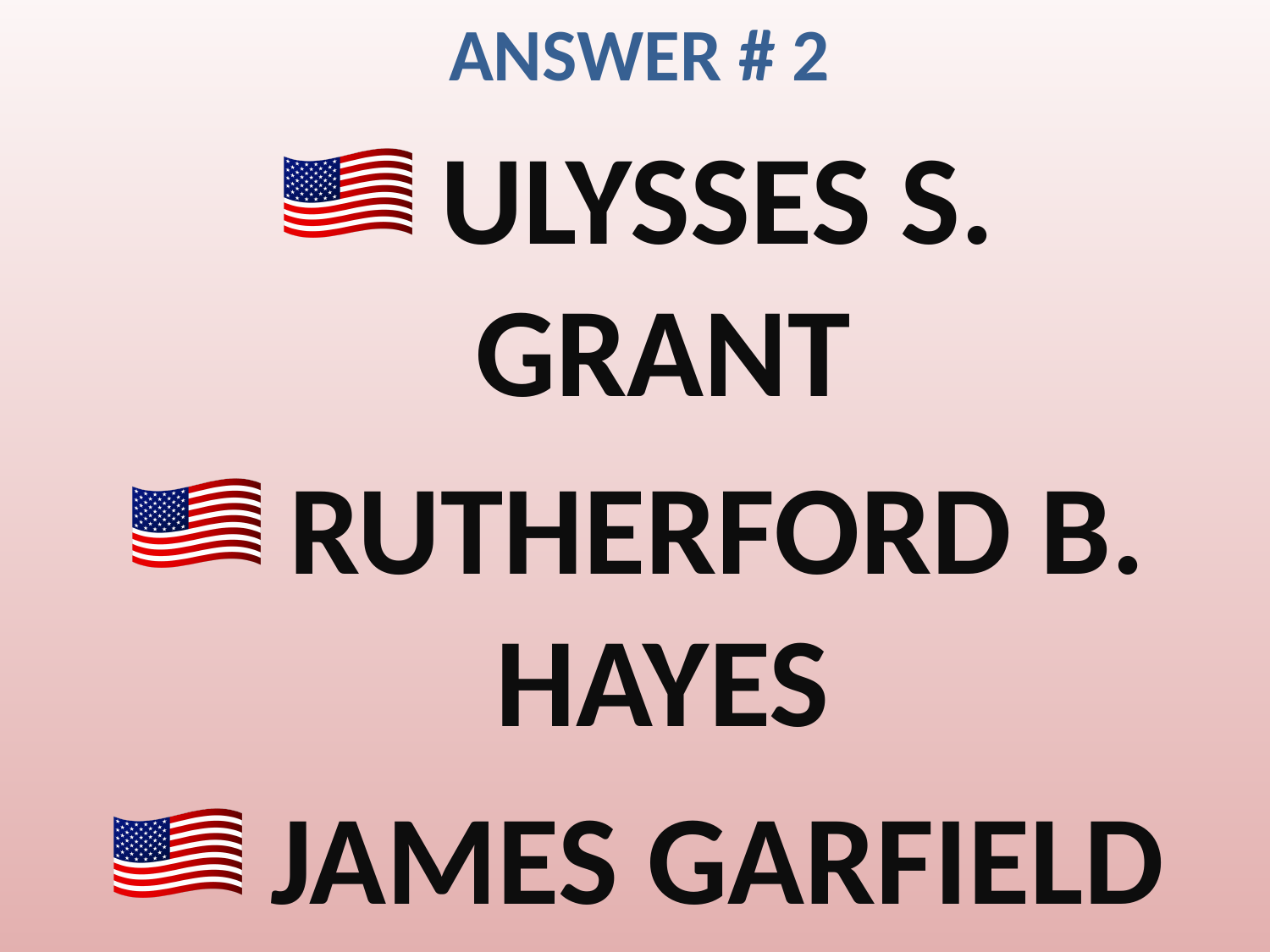

# ANSWER # 2
 ULYSSES S. GRANT
 RUTHERFORD B. HAYES
 JAMES GARFIELD